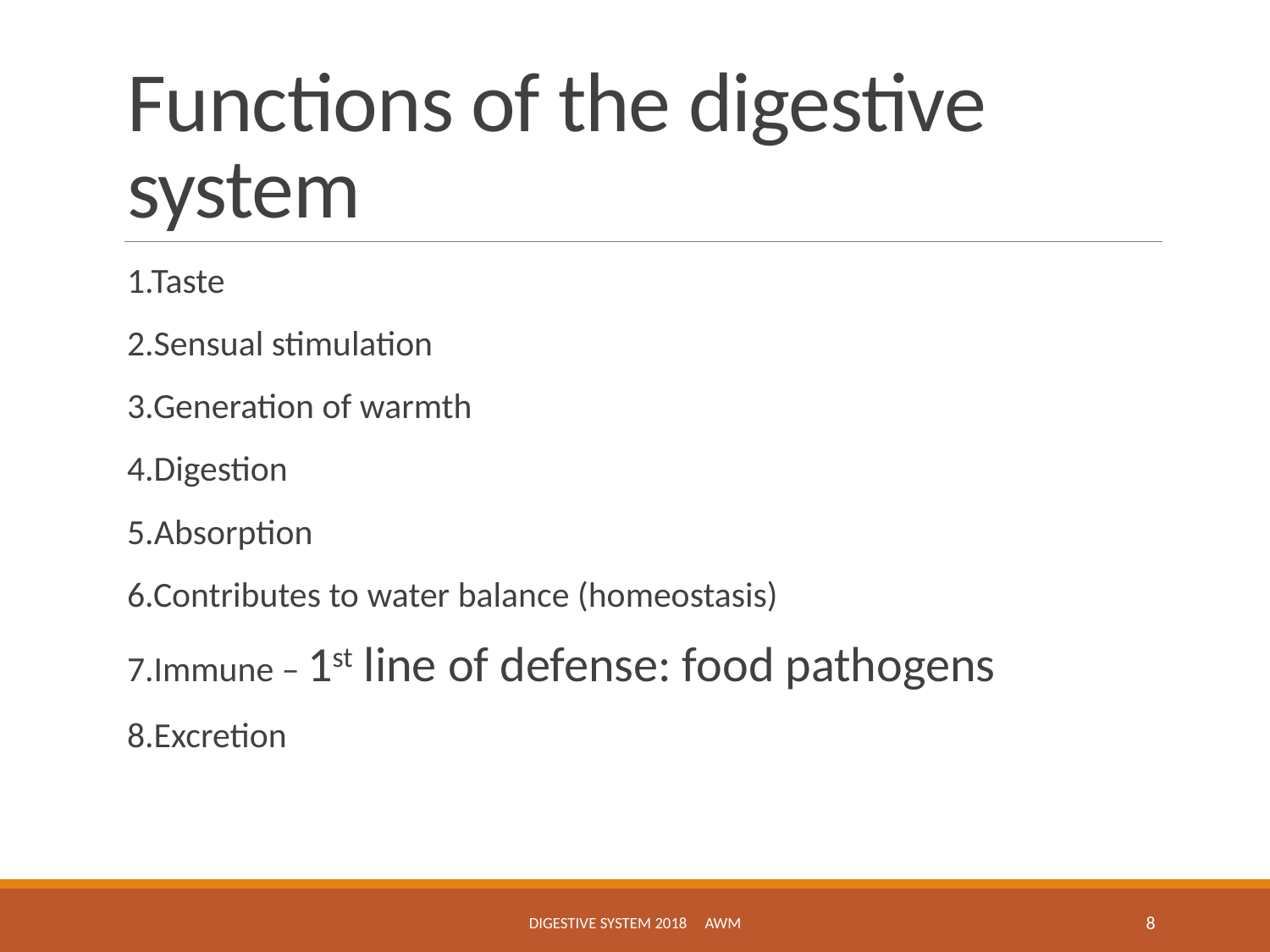

# Functions of the digestive system
1.Taste
2.Sensual stimulation
3.Generation of warmth
4.Digestion
5.Absorption
6.Contributes to water balance (homeostasis)
7.Immune – 1st line of defense: food pathogens
8.Excretion
Digestive System 2018     awm
8